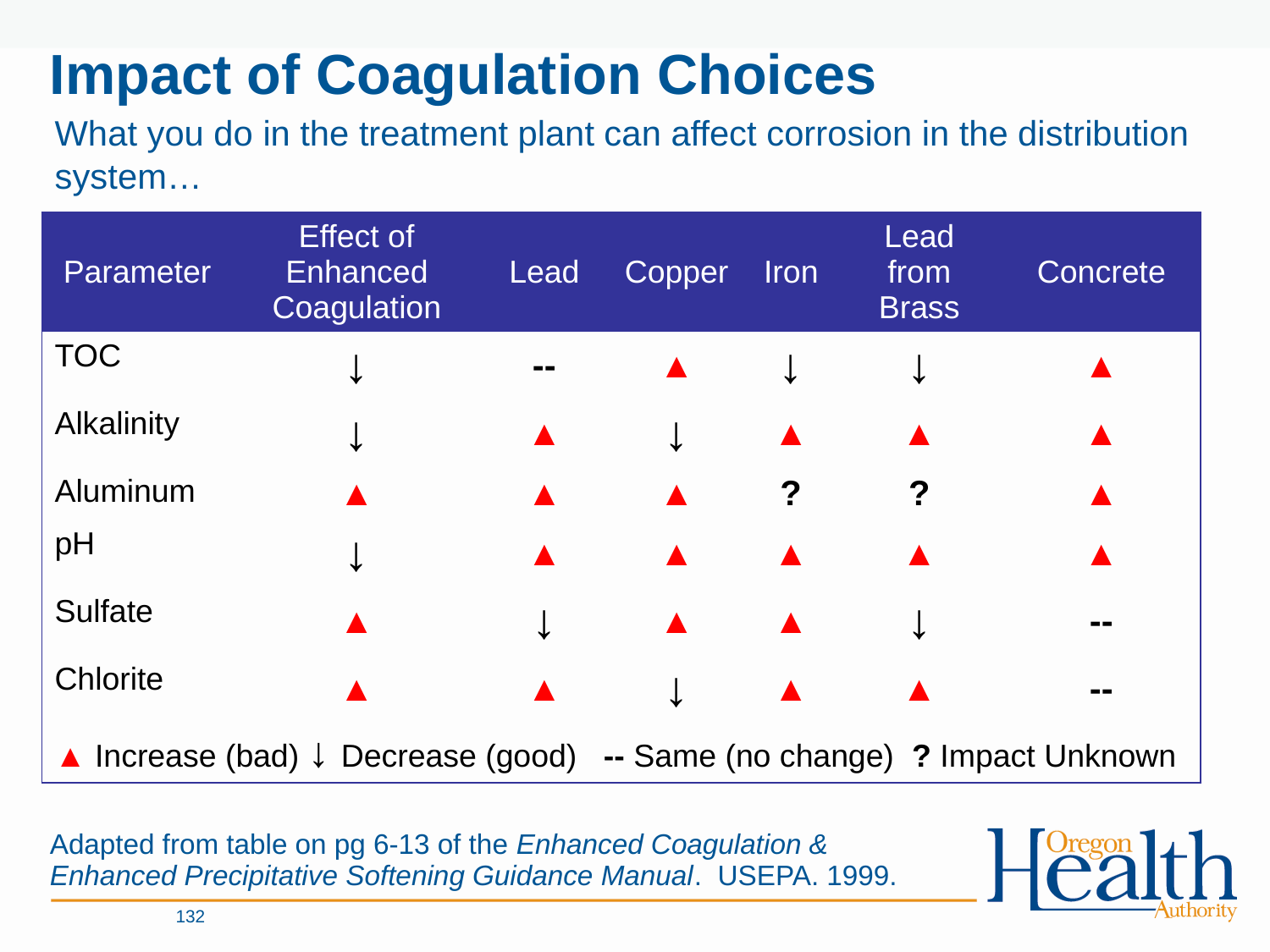

# Impact of Coagulation Choices
What you do in the treatment plant can affect corrosion in the distribution system…

| Parameter | Effect of Enhanced Coagulation | Lead | Copper | Iron | Lead from Brass | Concrete |
| --- | --- | --- | --- | --- | --- | --- |
| TOC | ↓ | -- | ▲ | ↓ | ↓ | ▲ |
| Alkalinity | ↓ | ▲ | ↓ | ▲ | ▲ | ▲ |
| Aluminum | ▲ | ▲ | ▲ | ? | ? | ▲ |
| pH | ↓ | ▲ | ▲ | ▲ | ▲ | ▲ |
| Sulfate | ▲ | ↓ | ▲ | ▲ | ↓ | -- |
| Chlorite | ▲ | ▲ | ↓ | ▲ | ▲ | -- |
| ▲ Increase (bad) ↓ Decrease (good) -- Same (no change) ? Impact Unknown |  |  |  |  |  |  |
Adapted from table on pg 6-13 of the Enhanced Coagulation & Enhanced Precipitative Softening Guidance Manual.  USEPA. 1999.

132